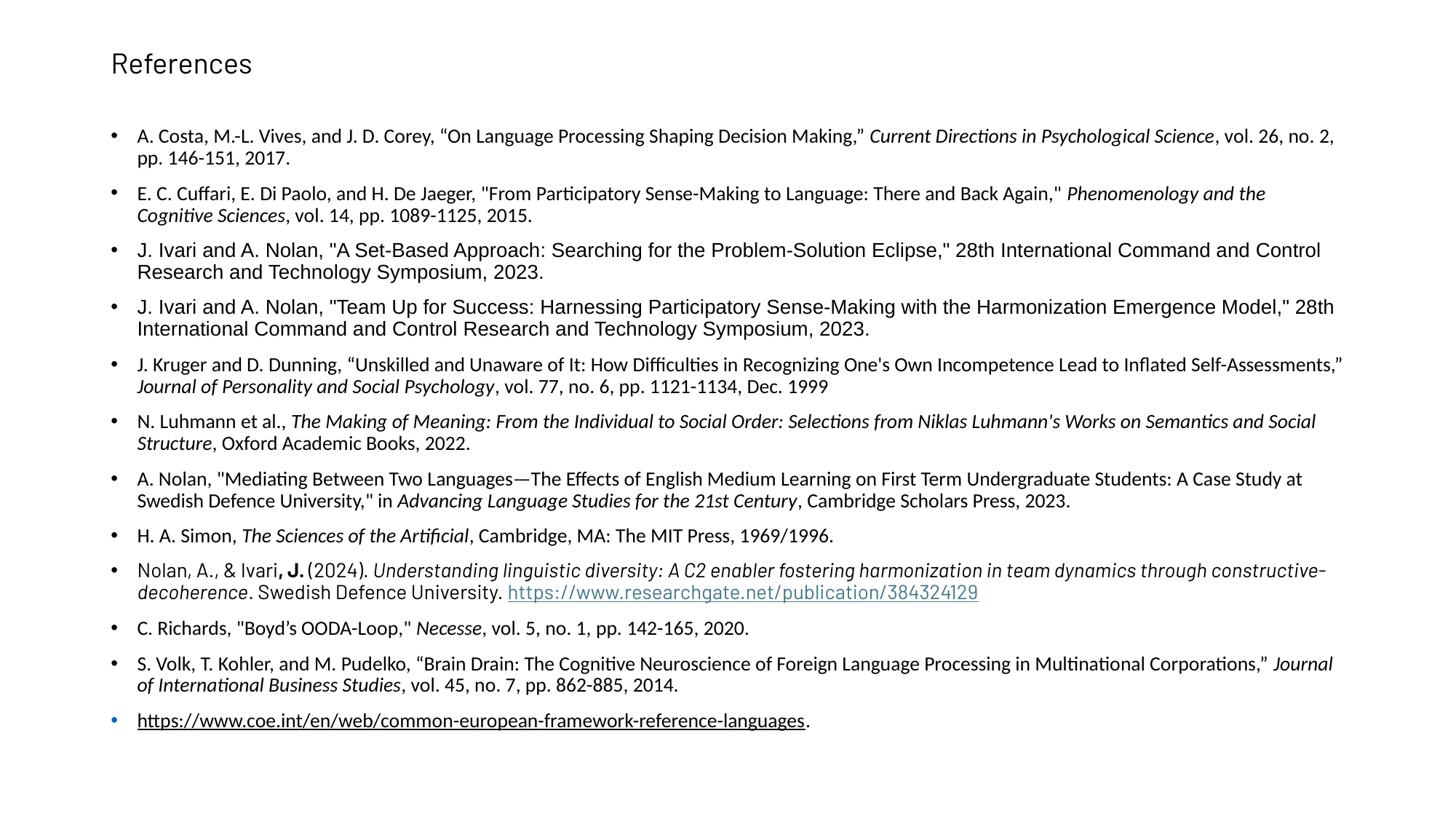

# References
A. Costa, M.-L. Vives, and J. D. Corey, “On Language Processing Shaping Decision Making,” Current Directions in Psychological Science, vol. 26, no. 2, pp. 146-151, 2017.
E. C. Cuffari, E. Di Paolo, and H. De Jaeger, "From Participatory Sense-Making to Language: There and Back Again," Phenomenology and the Cognitive Sciences, vol. 14, pp. 1089-1125, 2015.
J. Ivari and A. Nolan, "A Set-Based Approach: Searching for the Problem-Solution Eclipse," 28th International Command and Control Research and Technology Symposium, 2023.
J. Ivari and A. Nolan, "Team Up for Success: Harnessing Participatory Sense-Making with the Harmonization Emergence Model," 28th International Command and Control Research and Technology Symposium, 2023.
J. Kruger and D. Dunning, “Unskilled and Unaware of It: How Difficulties in Recognizing One's Own Incompetence Lead to Inflated Self-Assessments,” Journal of Personality and Social Psychology, vol. 77, no. 6, pp. 1121-1134, Dec. 1999
N. Luhmann et al., The Making of Meaning: From the Individual to Social Order: Selections from Niklas Luhmann's Works on Semantics and Social Structure, Oxford Academic Books, 2022.
A. Nolan, "Mediating Between Two Languages—The Effects of English Medium Learning on First Term Undergraduate Students: A Case Study at Swedish Defence University," in Advancing Language Studies for the 21st Century, Cambridge Scholars Press, 2023.
H. A. Simon, The Sciences of the Artificial, Cambridge, MA: The MIT Press, 1969/1996.
Nolan, A., & Ivari, J. (2024). Understanding linguistic diversity: A C2 enabler fostering harmonization in team dynamics through constructive-decoherence. Swedish Defence University. https://www.researchgate.net/publication/384324129
C. Richards, "Boyd’s OODA-Loop," Necesse, vol. 5, no. 1, pp. 142-165, 2020.
S. Volk, T. Kohler, and M. Pudelko, “Brain Drain: The Cognitive Neuroscience of Foreign Language Processing in Multinational Corporations,” Journal of International Business Studies, vol. 45, no. 7, pp. 862-885, 2014.
https://www.coe.int/en/web/common-european-framework-reference-languages.